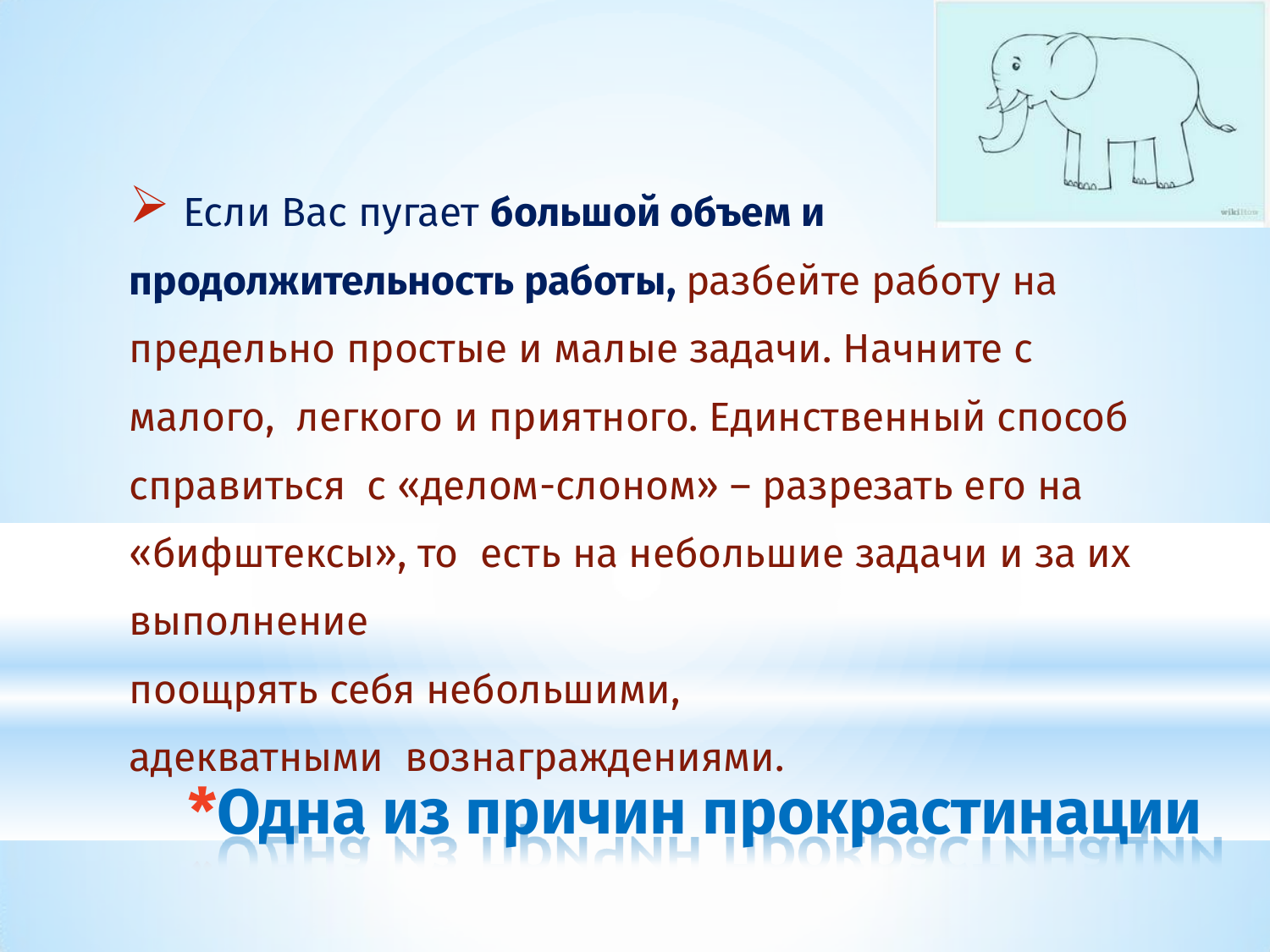

Если Вас пугает большой объем и
# продолжительность работы, разбейте работу на
предельно простые и малые задачи. Начните с малого,  легкого и приятного. Единственный способ справиться  с «делом-слоном» – разрезать его на «бифштексы», то  есть на небольшие задачи и за их выполнение
поощрять себя небольшими, адекватными  вознаграждениями.
*Одна из причин прокрастинации